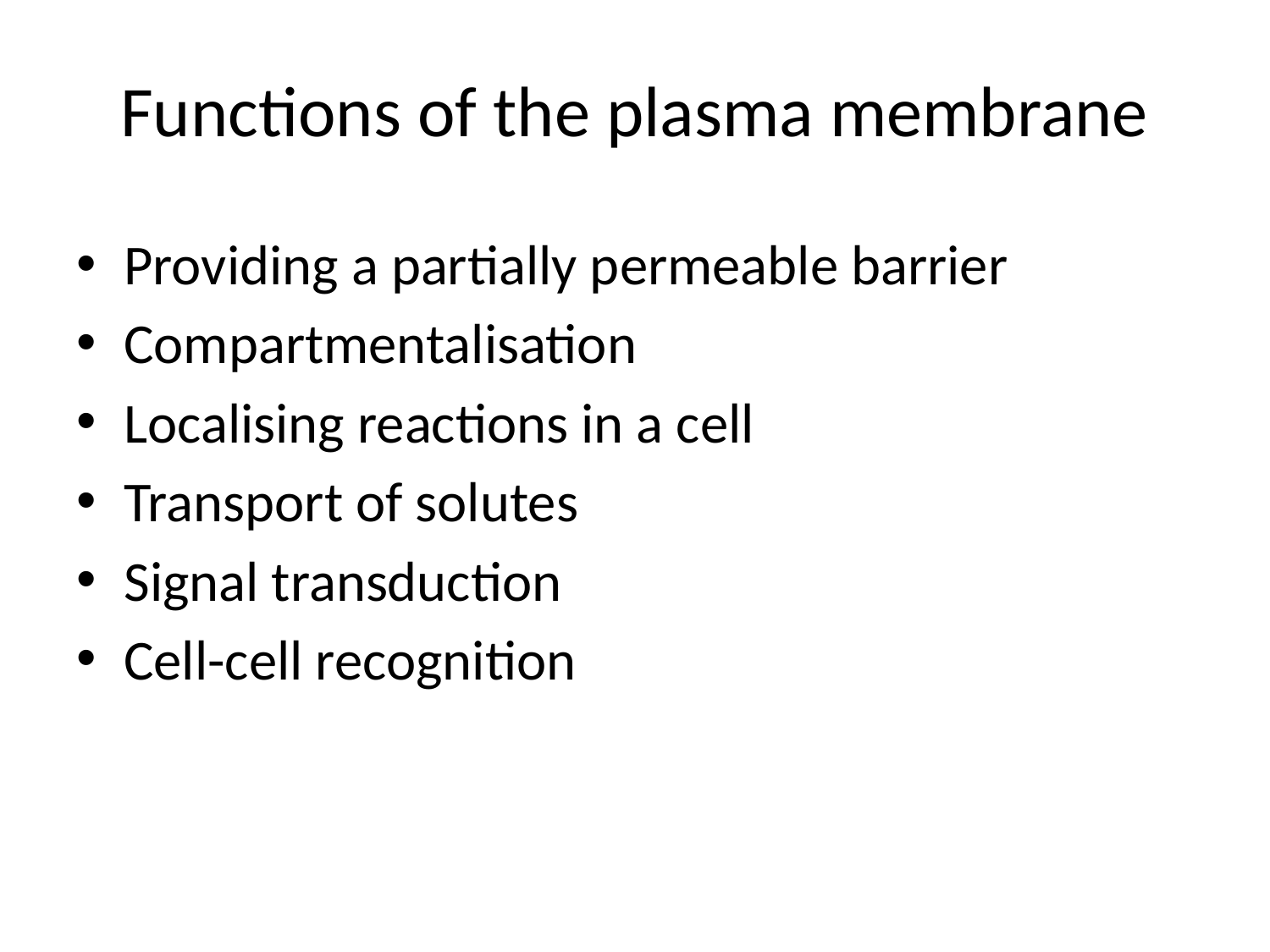

# Functions of the plasma membrane
Providing a partially permeable barrier
Compartmentalisation
Localising reactions in a cell
Transport of solutes
Signal transduction
Cell-cell recognition